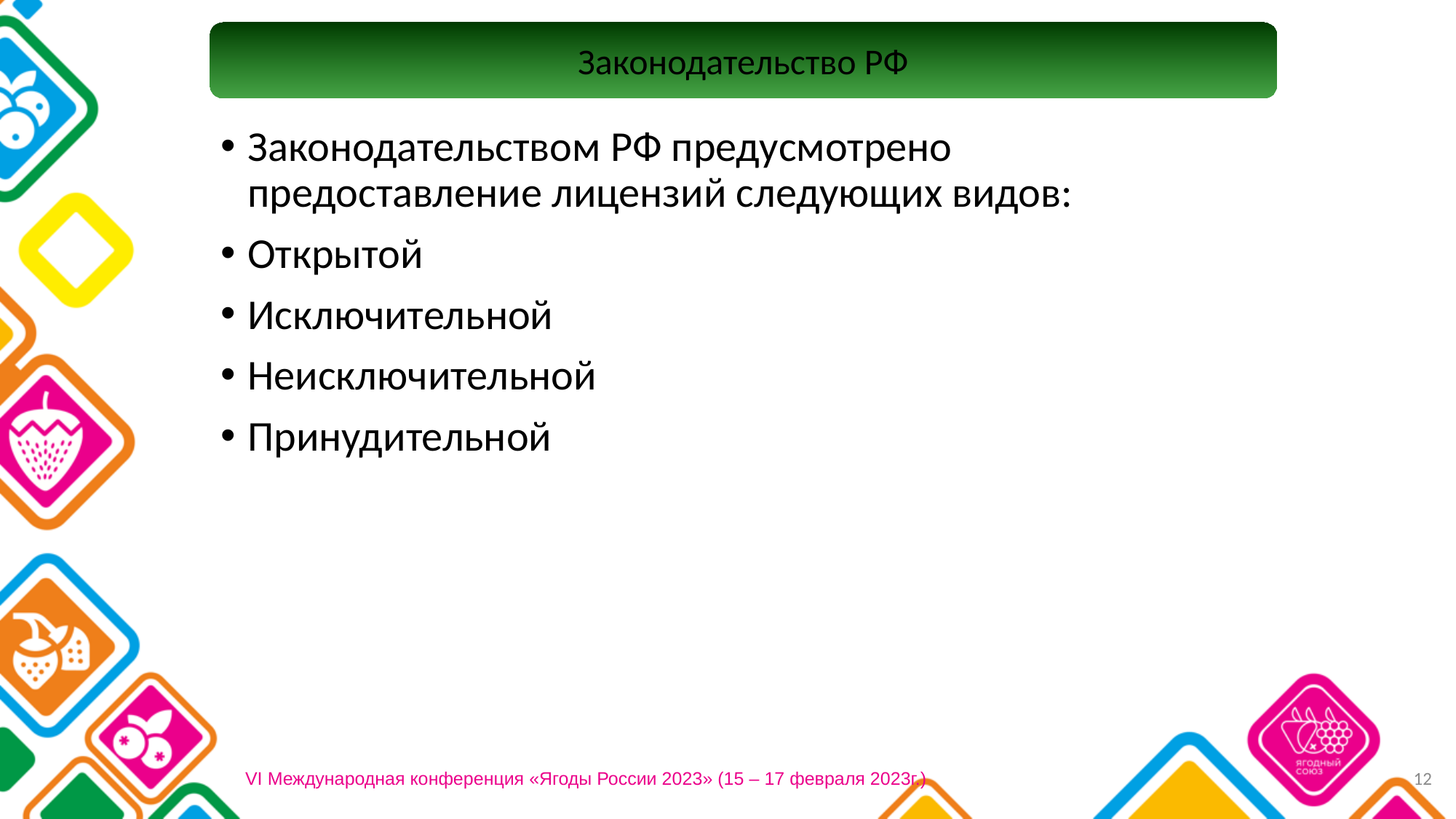

Законодательство РФ
Законодательством РФ предусмотрено предоставление лицензий следующих видов:
Открытой
Исключительной
Неисключительной
Принудительной

12